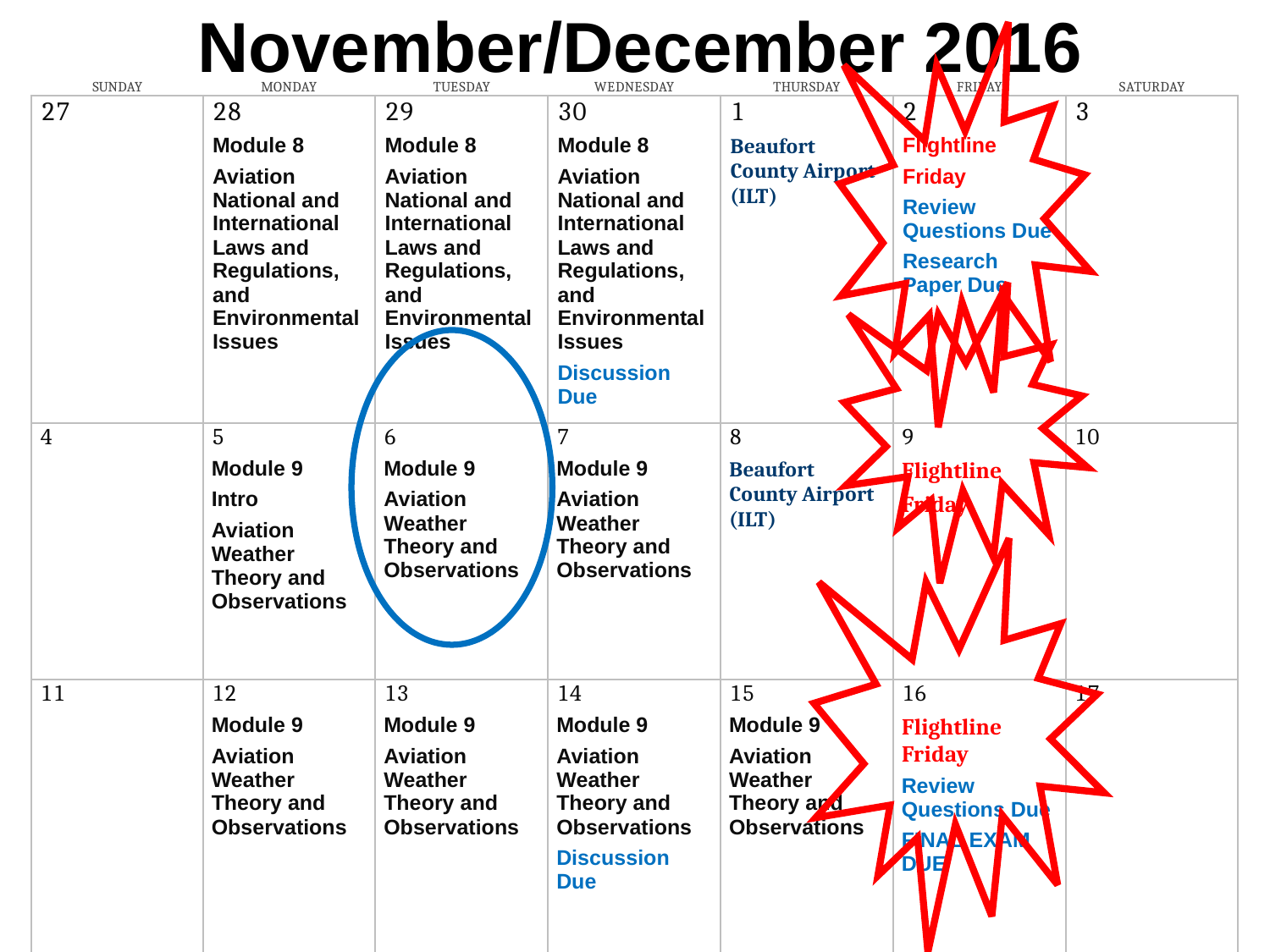

November/December 2016

| SUNDAY | MONDAY | TUESDAY | WEDNESDAY | THURSDAY | FRIDAY | SATURDAY |
| --- | --- | --- | --- | --- | --- | --- |
| 27 | 28 Module 8 Aviation National and International Laws and Regulations, and Environmental Issues | 29 Module 8 Aviation National and International Laws and Regulations, and Environmental Issues | 30 Module 8 Aviation National and International Laws and Regulations, and Environmental Issues Discussion Due | 1 Beaufort County Airport (ILT) | 2 Flightline Friday Review Questions Due Research Paper Due | 3 |
|  |  |  |  |  |  |  |
| 4 | 5 Module 9 Intro Aviation Weather Theory and Observations | 6 Module 9 Aviation Weather Theory and Observations | 7 Module 9 Aviation Weather Theory and Observations | 8 Beaufort County Airport (ILT) | 9 Flightline Friday | 10 |
|  |  |  |  |  |  |  |
| 11 | 12 Module 9 Aviation Weather Theory and Observations | 13 Module 9 Aviation Weather Theory and Observations | 14 Module 9 Aviation Weather Theory and Observations Discussion Due | 15 Module 9 Aviation Weather Theory and Observations | 16 Flightline Friday Review Questions Due FINAL EXAM DUE | 17 |
|  |  |  |  |  |  |  |